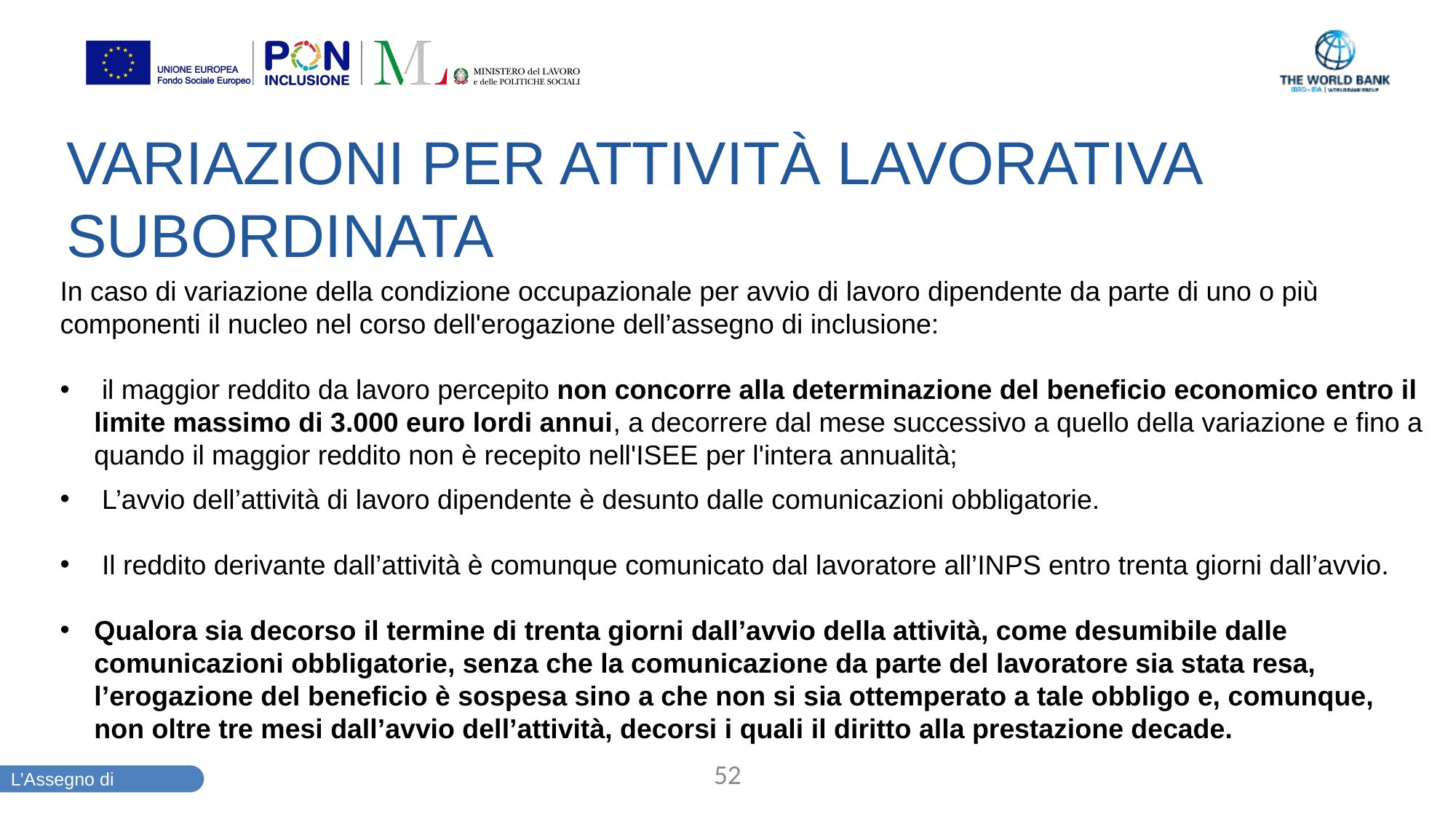

# VARIAZIONI PER ATTIVITÀ LAVORATIVA SUBORDINATA
In caso di variazione della condizione occupazionale per avvio di lavoro dipendente da parte di uno o più componenti il nucleo nel corso dell'erogazione dell’assegno di inclusione:

 il maggior reddito da lavoro percepito non concorre alla determinazione del beneficio economico entro il limite massimo di 3.000 euro lordi annui, a decorrere dal mese successivo a quello della variazione e fino a quando il maggior reddito non è recepito nell'ISEE per l'intera annualità;
 L’avvio dell’attività di lavoro dipendente è desunto dalle comunicazioni obbligatorie.

 Il reddito derivante dall’attività è comunque comunicato dal lavoratore all’INPS entro trenta giorni dall’avvio.

Qualora sia decorso il termine di trenta giorni dall’avvio della attività, come desumibile dalle comunicazioni obbligatorie, senza che la comunicazione da parte del lavoratore sia stata resa, l’erogazione del beneficio è sospesa sino a che non si sia ottemperato a tale obbligo e, comunque, non oltre tre mesi dall’avvio dell’attività, decorsi i quali il diritto alla prestazione decade.

52

L’Assegno di inclusione